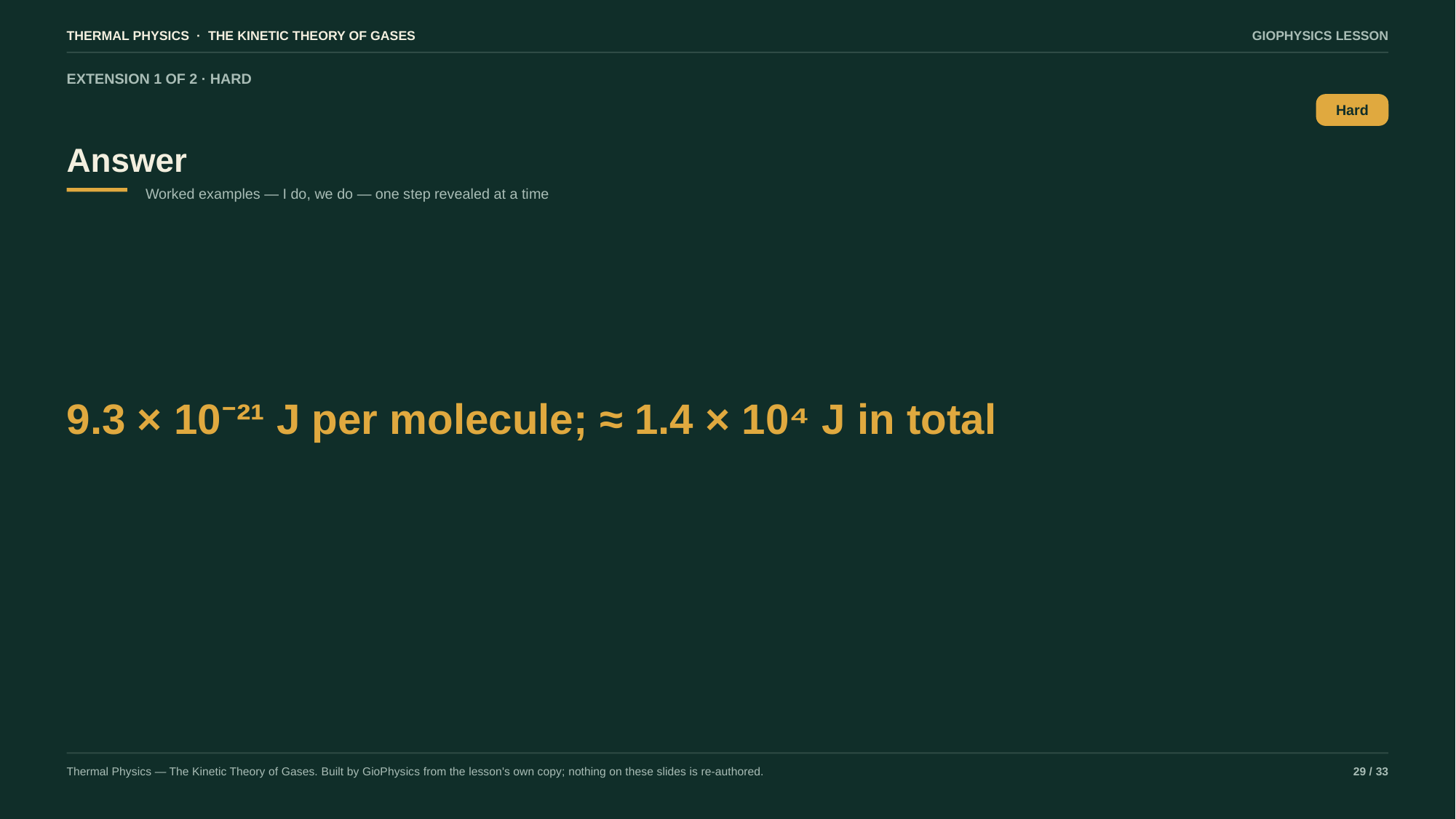

THERMAL PHYSICS  ·  THE KINETIC THEORY OF GASES
GIOPHYSICS LESSON

EXTENSION 1 OF 2 · HARD
Answer

Hard
Worked examples — I do, we do — one step revealed at a time

9.3 × 10⁻²¹ J per molecule; ≈ 1.4 × 10⁴ J in total

Thermal Physics — The Kinetic Theory of Gases. Built by GioPhysics from the lesson's own copy; nothing on these slides is re-authored.
29 / 33